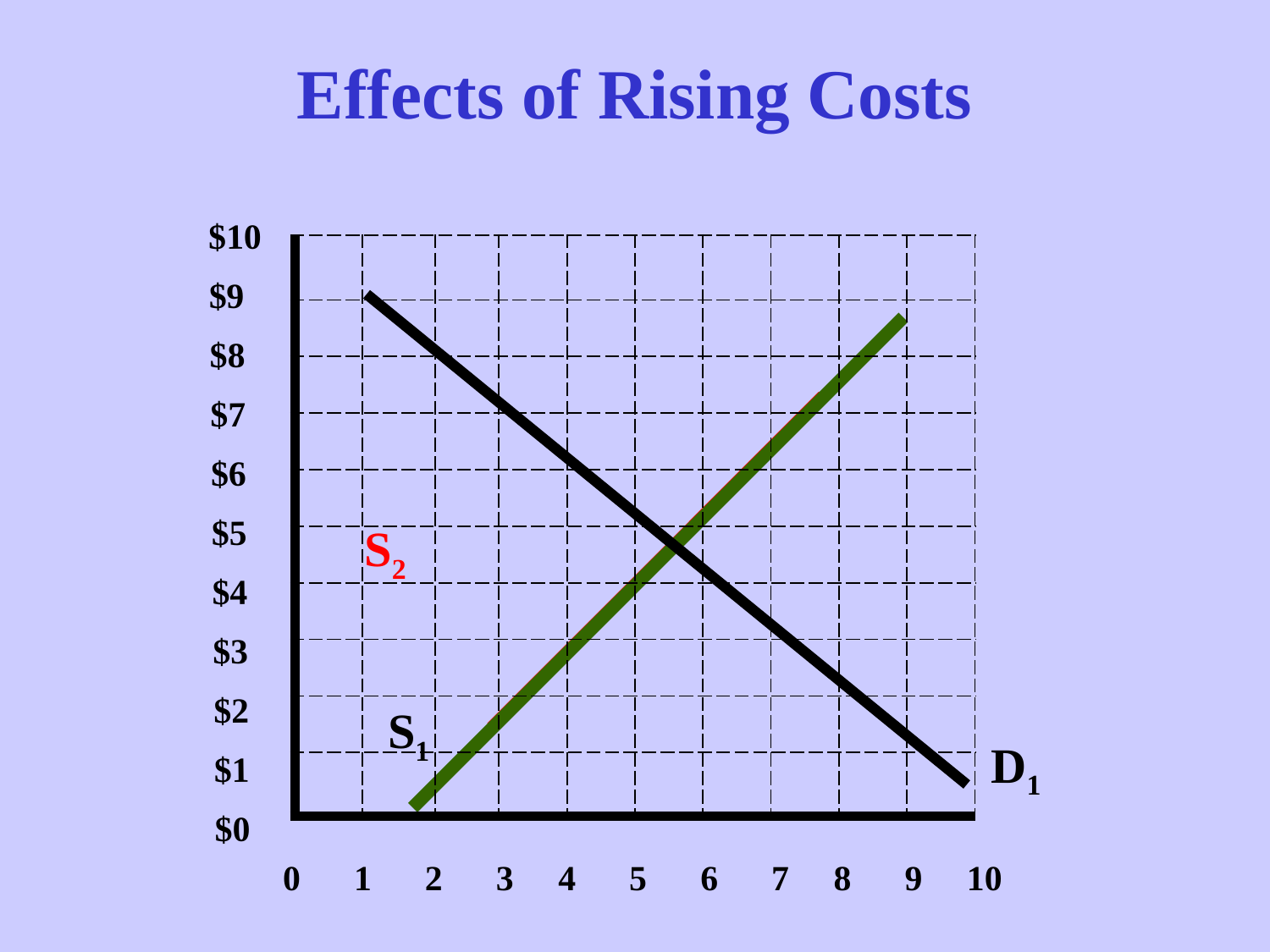

# Effects of Rising Costs
$10
$9
$8
$7
$6
$5
$4
$3
$2
$1
$0
|  |  |  |  |  |  |  |  |  |  |
| --- | --- | --- | --- | --- | --- | --- | --- | --- | --- |
|  |  |  |  |  |  |  |  |  |  |
|  |  |  |  |  |  |  |  |  |  |
|  |  |  |  |  |  |  |  |  |  |
|  |  |  |  |  |  |  |  |  |  |
|  |  |  |  |  |  |  |  |  |  |
|  |  |  |  |  |  |  |  |  |  |
|  |  |  |  |  |  |  |  |  |  |
|  |  |  |  |  |  |  |  |  |  |
|  |  |  |  |  |  |  |  |  |  |

S2
S1
D1
0      1      2      3     4      5      6      7     8      9     10